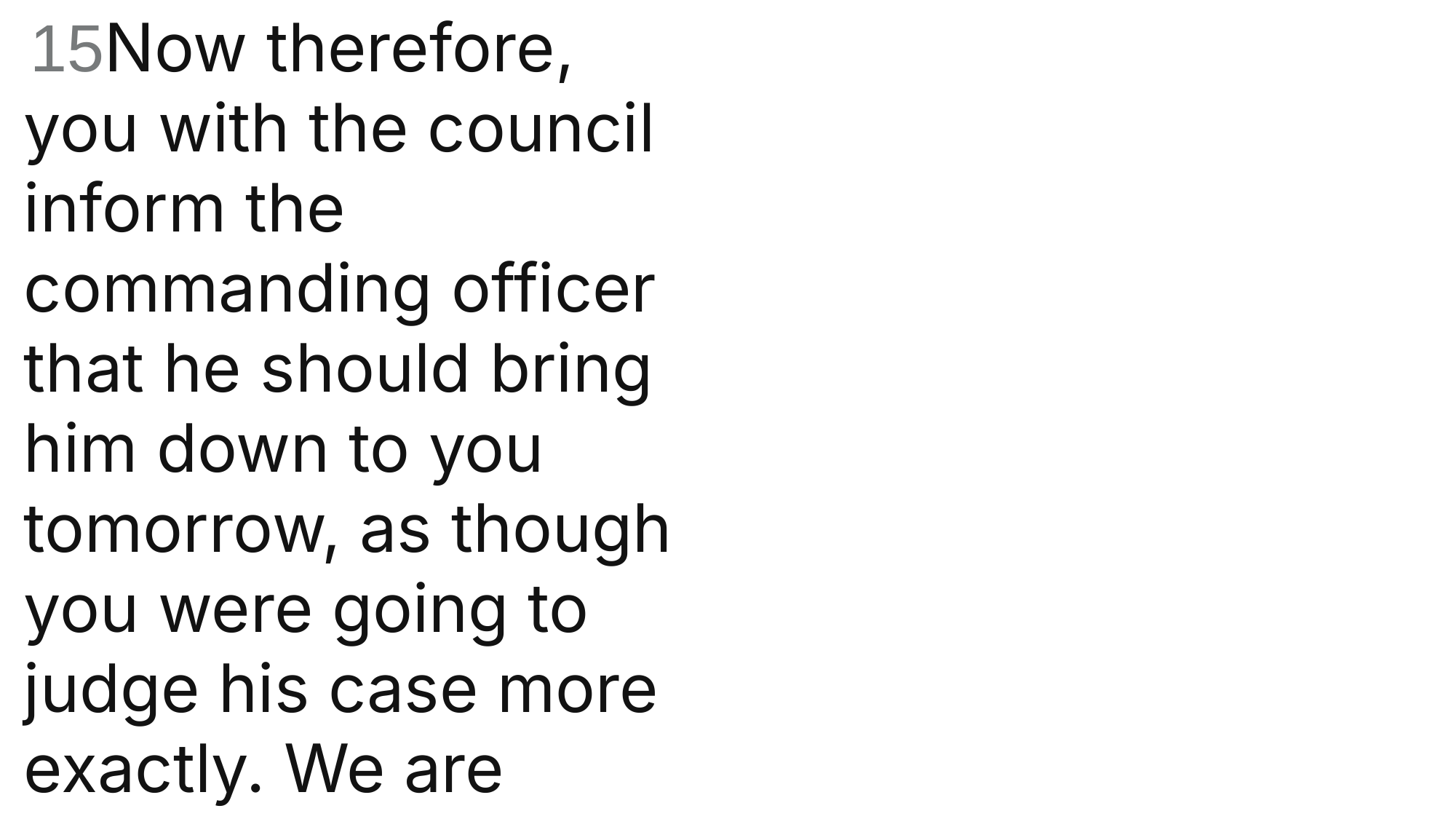

15Now therefore, you with the council inform the commanding officer that he should bring him down to you tomorrow, as though you were going to judge his case more exactly. We are ready to kill him before he comes near.”